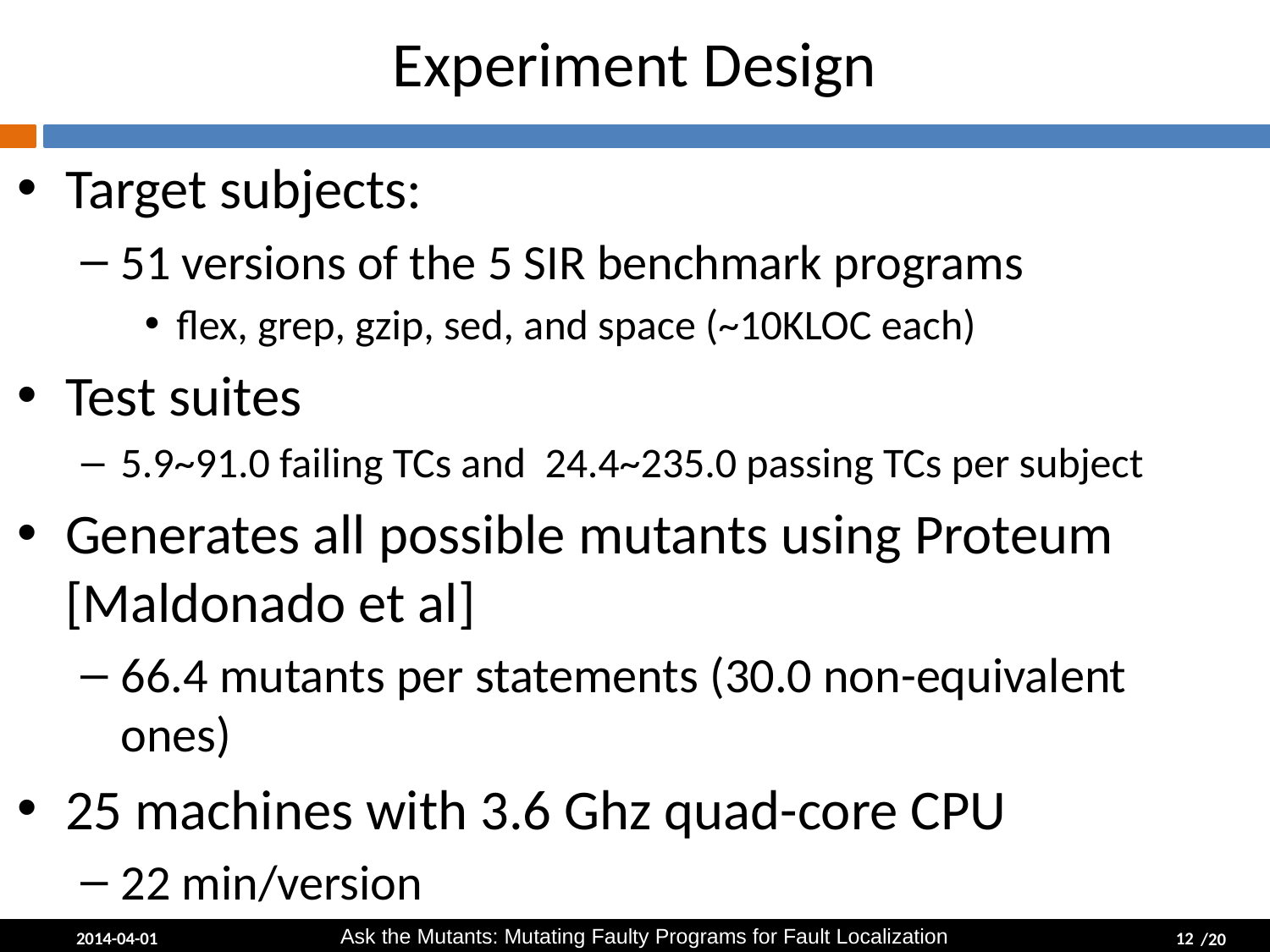

# Experiment Design
Target subjects:
51 versions of the 5 SIR benchmark programs
flex, grep, gzip, sed, and space (~10KLOC each)
Test suites
5.9~91.0 failing TCs and  24.4~235.0 passing TCs per subject
Generates all possible mutants using Proteum [Maldonado et al]
66.4 mutants per statements (30.0 non-equivalent ones)
25 machines with 3.6 Ghz quad-core CPU
22 min/version
2014-04-01
12
Ask the Mutants: Mutating Faulty Programs for Fault Localization